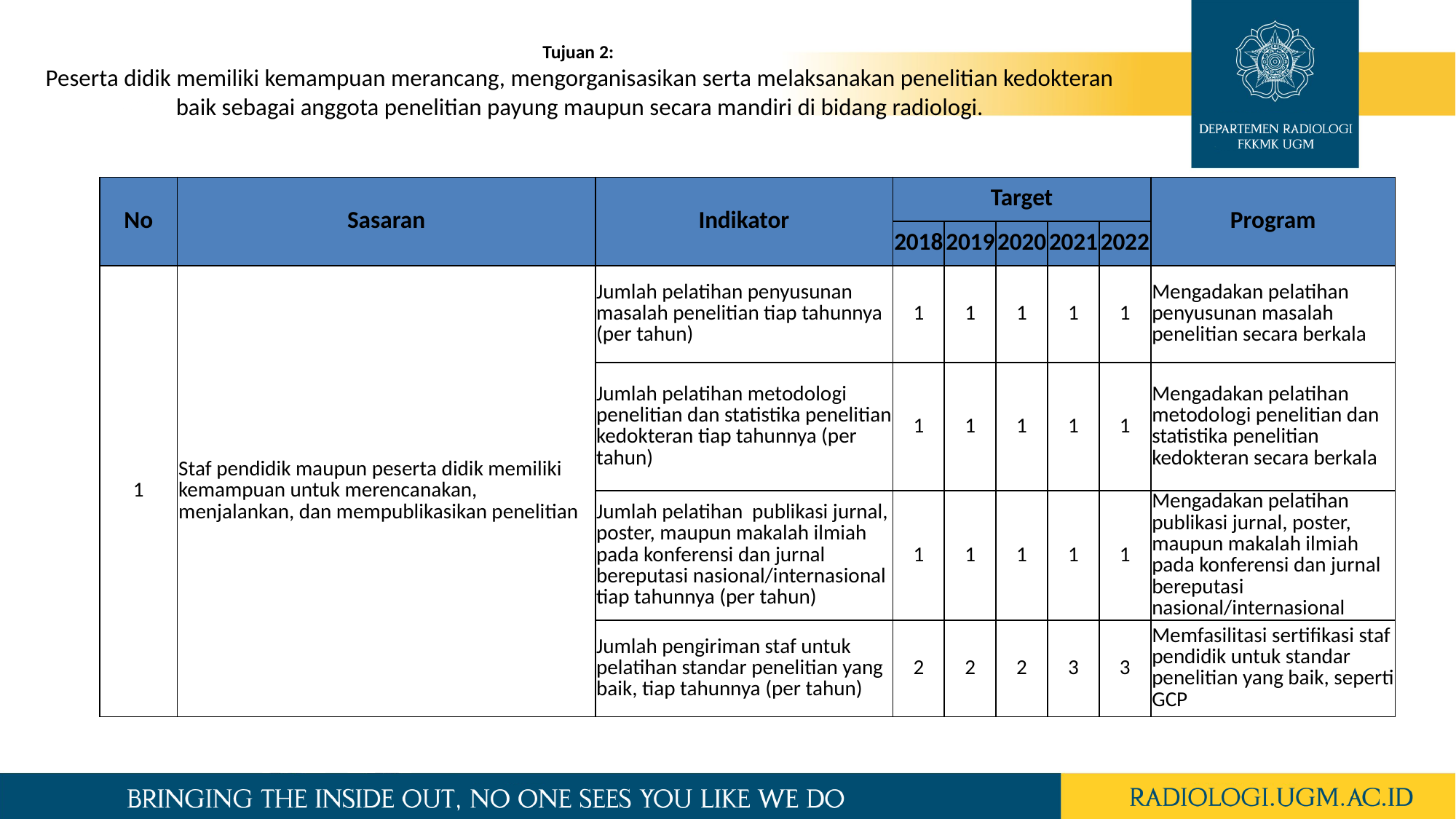

Tujuan 2:
Peserta didik memiliki kemampuan merancang, mengorganisasikan serta melaksanakan penelitian kedokteran baik sebagai anggota penelitian payung maupun secara mandiri di bidang radiologi.
| No | Sasaran | Indikator | Target |  |  |  |  | Program |
| --- | --- | --- | --- | --- | --- | --- | --- | --- |
|  |  |  | 2018 | 2019 | 2020 | 2021 | 2022 |  |
| 1 | Staf pendidik maupun peserta didik memiliki kemampuan untuk merencanakan, menjalankan, dan mempublikasikan penelitian | Jumlah pelatihan penyusunan masalah penelitian tiap tahunnya (per tahun) | 1 | 1 | 1 | 1 | 1 | Mengadakan pelatihan penyusunan masalah penelitian secara berkala |
|  |  | Jumlah pelatihan metodologi penelitian dan statistika penelitian kedokteran tiap tahunnya (per tahun) | 1 | 1 | 1 | 1 | 1 | Mengadakan pelatihan metodologi penelitian dan statistika penelitian kedokteran secara berkala |
|  |  | Jumlah pelatihan publikasi jurnal, poster, maupun makalah ilmiah pada konferensi dan jurnal bereputasi nasional/internasional tiap tahunnya (per tahun) | 1 | 1 | 1 | 1 | 1 | Mengadakan pelatihan publikasi jurnal, poster, maupun makalah ilmiah pada konferensi dan jurnal bereputasi nasional/internasional |
|  |  | Jumlah pengiriman staf untuk pelatihan standar penelitian yang baik, tiap tahunnya (per tahun) | 2 | 2 | 2 | 3 | 3 | Memfasilitasi sertifikasi staf pendidik untuk standar penelitian yang baik, seperti GCP |